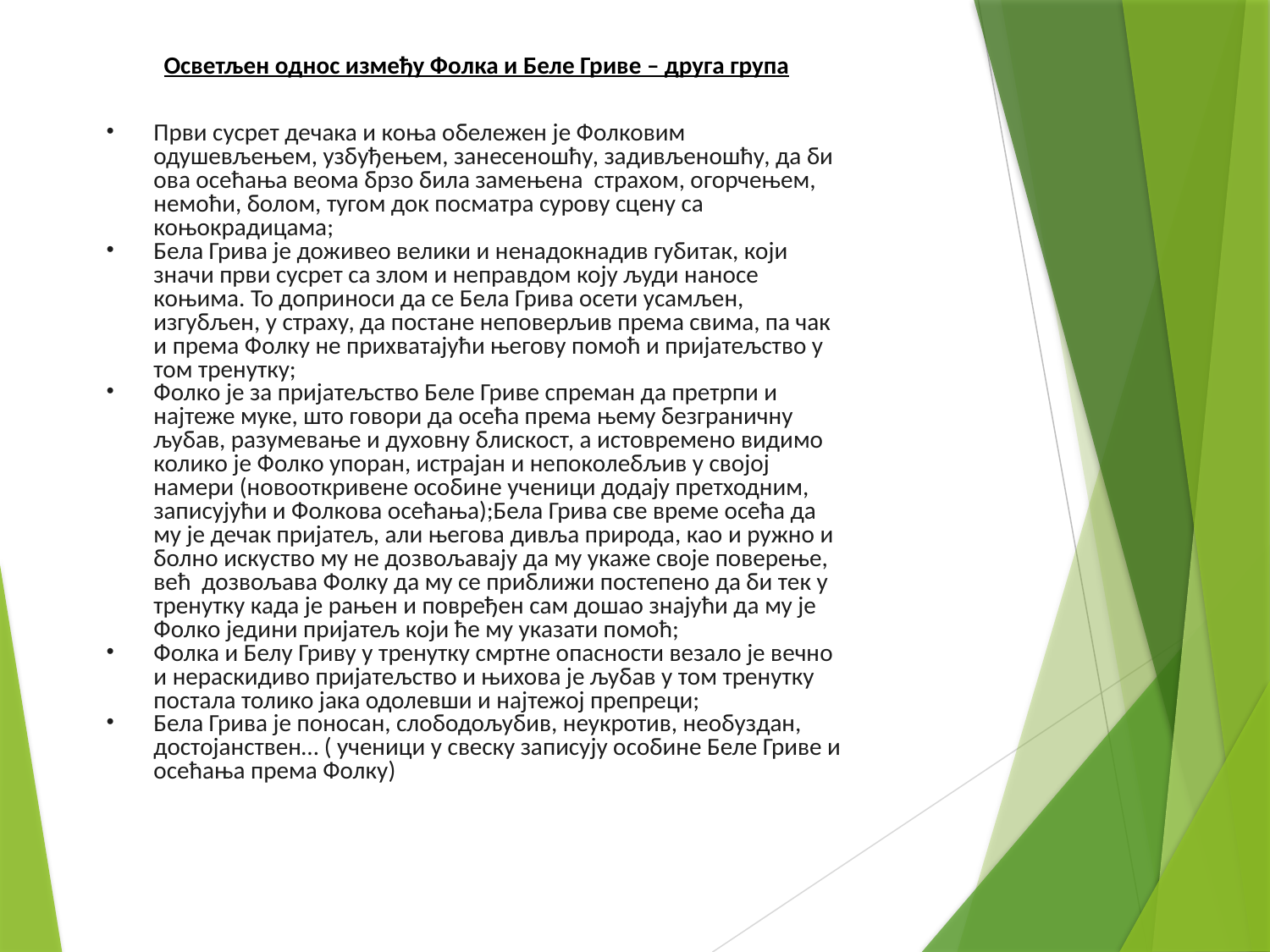

Осветљен однос између Фолка и Беле Гриве – друга група
Први сусрет дечака и коња обележен је Фолковим одушевљењем, узбуђењем, занесеношћу, задивљеношћу, да би  ова осећања веома брзо била замењена  страхом, огорчењем, немоћи, болом, тугом док посматра сурову сцену са коњокрадицама;
Бела Грива је доживео велики и ненадокнадив губитак, који значи први сусрет са злом и неправдом коју људи наносе коњима. То доприноси да се Бела Грива осети усамљен, изгубљен, у страху, да постане неповерљив према свима, па чак и према Фолку не прихватајући његову помоћ и пријатељство у том тренутку;
Фолко је за пријатељство Беле Гриве спреман да претрпи и најтеже муке, што говори да осећа према њему безграничну љубав, разумевање и духовну блискост, а истовремено видимо колико је Фолко упоран, истрајан и непоколебљив у својој намери (новооткривене особине ученици додају претходним, записујући и Фолкова осећања);Бела Грива све време осећа да му је дечак пријатељ, али његова дивља природа, као и ружно и болно искуство му не дозвољавају да му укаже своје поверење, већ  дозвољава Фолку да му се приближи постепено да би тек у тренутку када је рањен и повређен сам дошао знајући да му је Фолко једини пријатељ који ће му указати помоћ;
Фолка и Белу Гриву у тренутку смртне опасности везало је вечно и нераскидиво пријатељство и њихова је љубав у том тренутку постала толико јака одолевши и најтежој препреци;
Бела Грива је поносан, слободољубив, неукротив, необуздан, достојанствен… ( ученици у свеску записују особине Беле Гриве и осећања према Фолку)